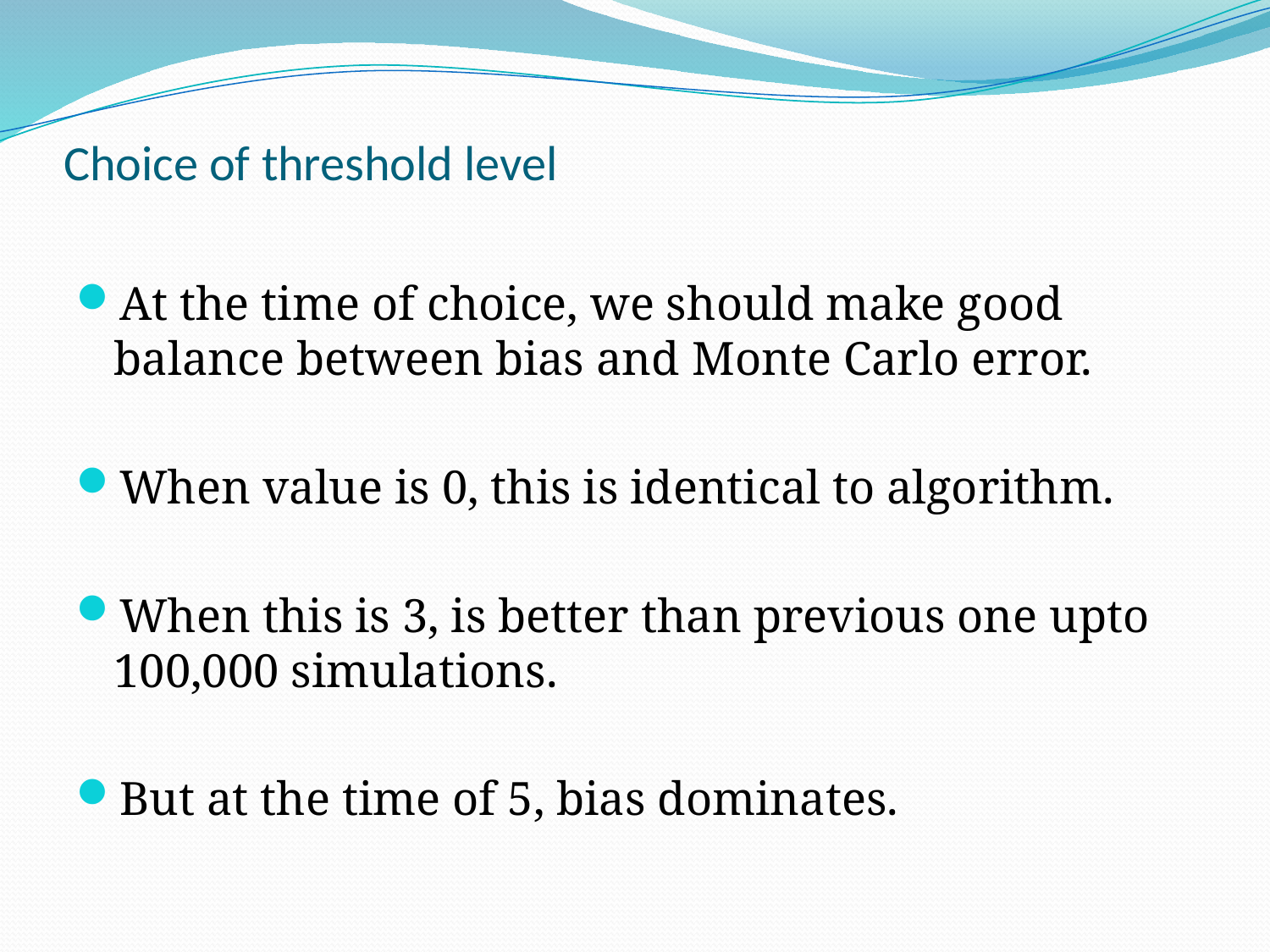

# Choice of threshold level
At the time of choice, we should make good balance between bias and Monte Carlo error.

When value is 0, this is identical to algorithm.

When this is 3, is better than previous one upto 100,000 simulations.

But at the time of 5, bias dominates.